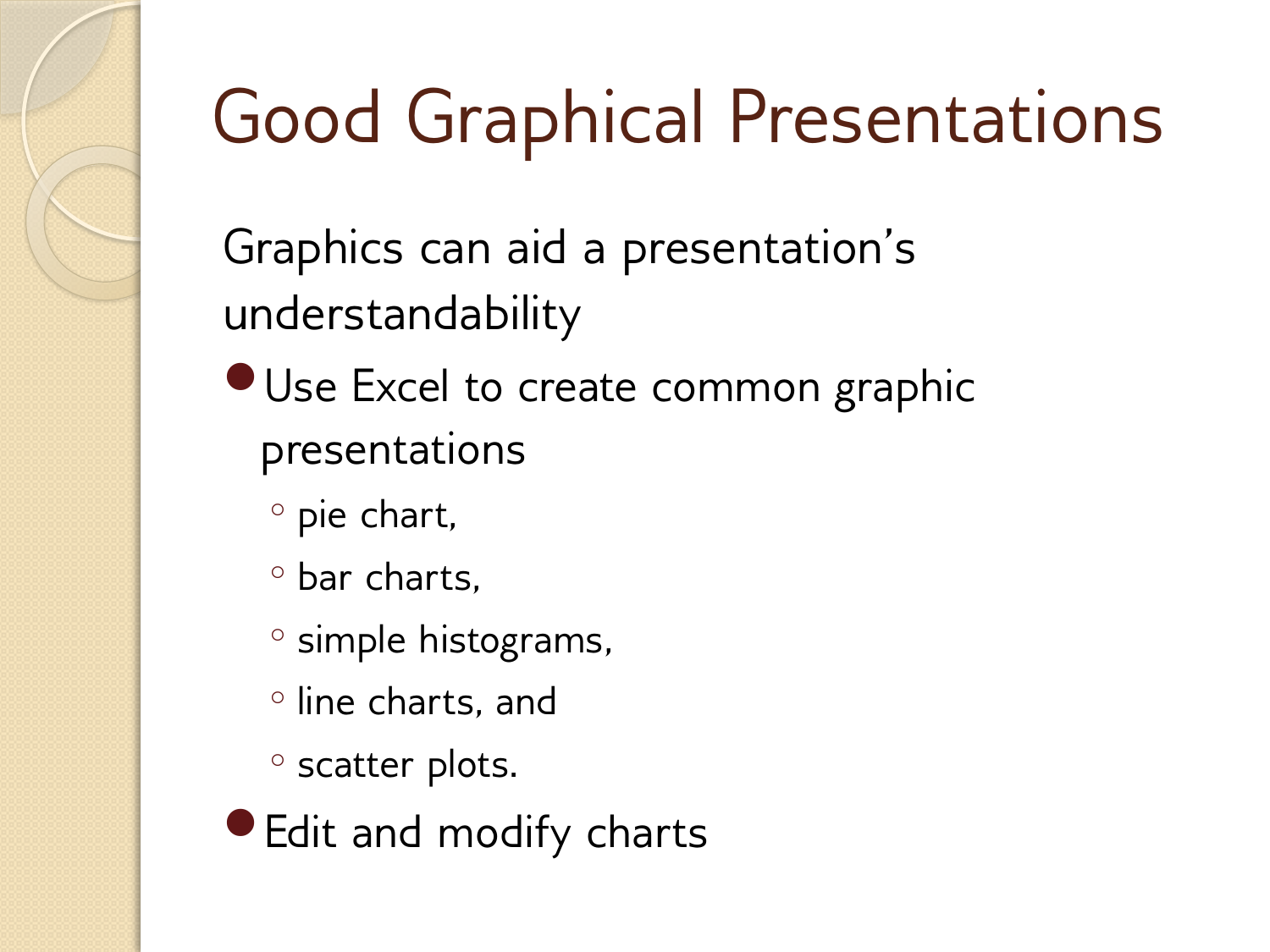

# Good Graphical Presentations
Graphics can aid a presentation’s understandability
Use Excel to create common graphic presentations
pie chart,
bar charts,
simple histograms,
line charts, and
scatter plots.
Edit and modify charts